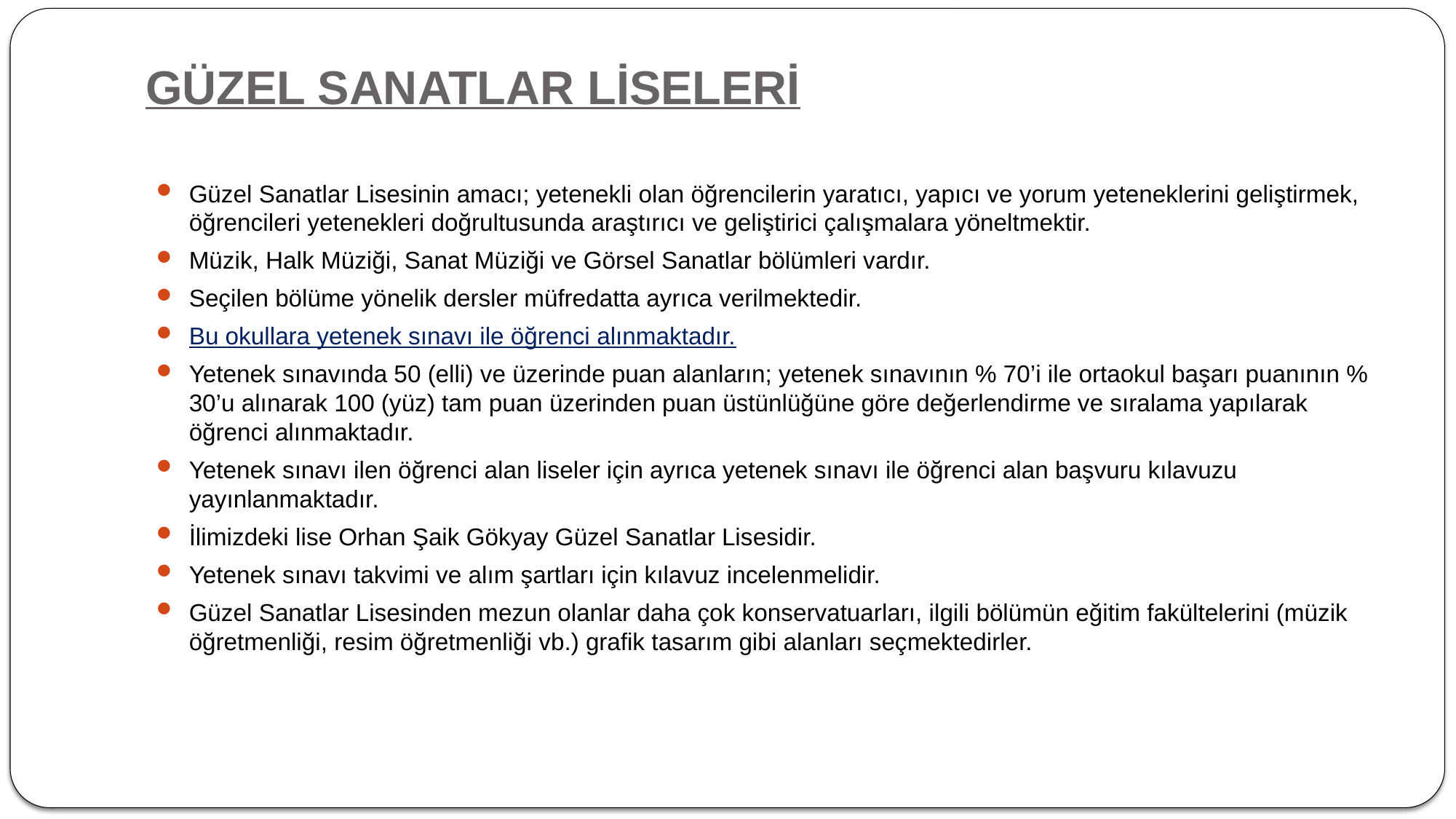

# GÜZEL SANATLAR LİSELERİ
Güzel Sanatlar Lisesinin amacı; yetenekli olan öğrencilerin yaratıcı, yapıcı ve yorum yeteneklerini geliştirmek, öğrencileri yetenekleri doğrultusunda araştırıcı ve geliştirici çalışmalara yöneltmektir.
Müzik, Halk Müziği, Sanat Müziği ve Görsel Sanatlar bölümleri vardır.
Seçilen bölüme yönelik dersler müfredatta ayrıca verilmektedir.
Bu okullara yetenek sınavı ile öğrenci alınmaktadır.
Yetenek sınavında 50 (elli) ve üzerinde puan alanların; yetenek sınavının % 70’i ile ortaokul başarı puanının % 30’u alınarak 100 (yüz) tam puan üzerinden puan üstünlüğüne göre değerlendirme ve sıralama yapılarak öğrenci alınmaktadır.
Yetenek sınavı ilen öğrenci alan liseler için ayrıca yetenek sınavı ile öğrenci alan başvuru kılavuzu yayınlanmaktadır.
İlimizdeki lise Orhan Şaik Gökyay Güzel Sanatlar Lisesidir.
Yetenek sınavı takvimi ve alım şartları için kılavuz incelenmelidir.
Güzel Sanatlar Lisesinden mezun olanlar daha çok konservatuarları, ilgili bölümün eğitim fakültelerini (müzik öğretmenliği, resim öğretmenliği vb.) grafik tasarım gibi alanları seçmektedirler.